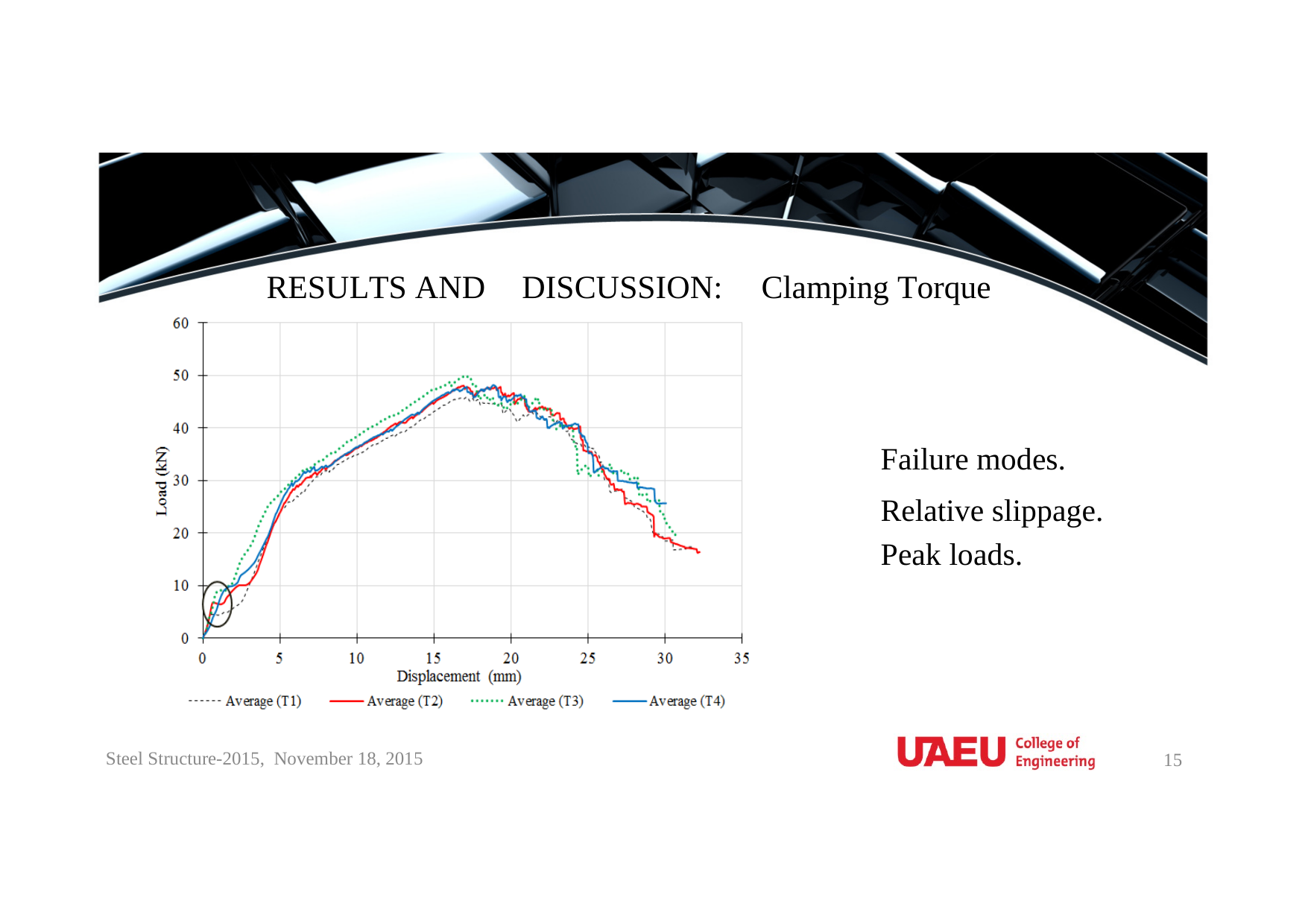

RESULTS AND
DISCUSSION:
Clamping Torque

Failure modes.
Relative slippage. Peak loads.

Steel Structure-2015,  November 18, 2015
15